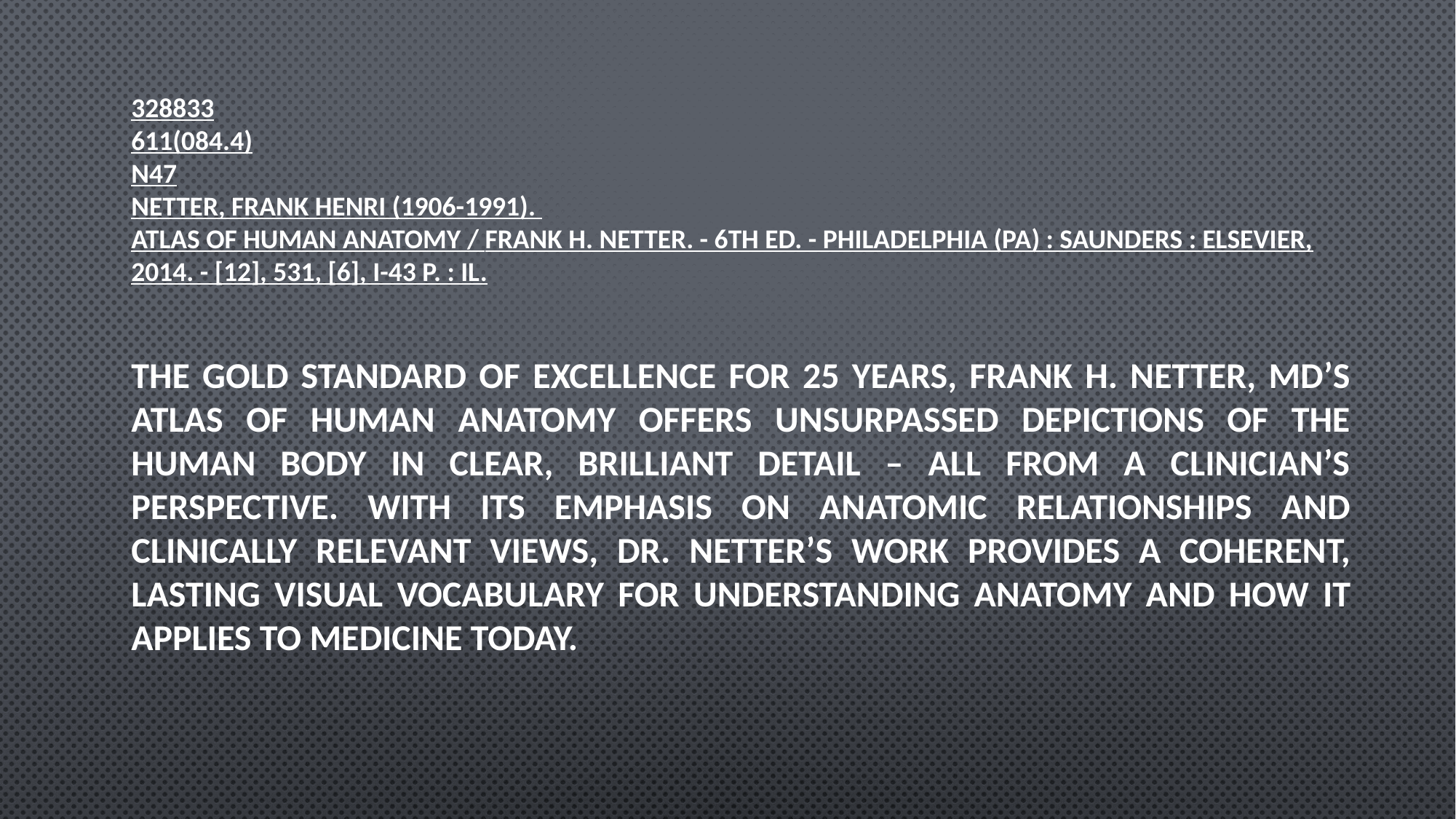

# 328833 611(084.4) N47 Netter, Frank Henri (1906-1991). Atlas of human anatomy / Frank H. Netter. - 6th ed. - Philadelphia (Pa) : Saunders : Elsevier, 2014. - [12], 531, [6], I-43 p. : il.
The gold standard of excellence for 25 years, Frank H. Netter, MD’s Atlas of Human Anatomy offers unsurpassed depictions of the human body in clear, brilliant detail – all from a clinician’s perspective. With its emphasis on anatomic relationships and clinically relevant views, Dr. Netter’s work provides a coherent, lasting visual vocabulary for understanding anatomy and how it applies to medicine today.